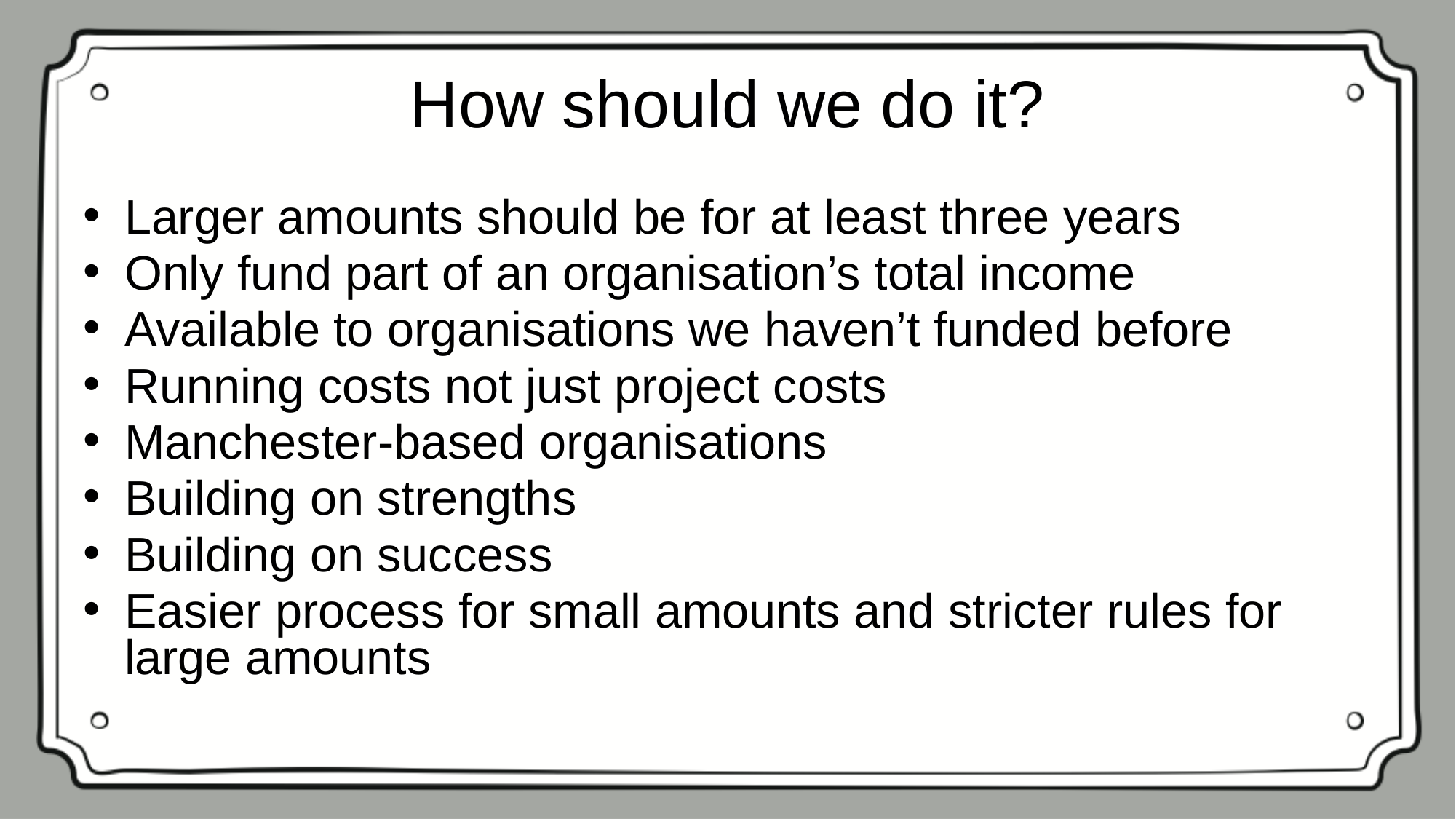

# How should we do it?
Larger amounts should be for at least three years
Only fund part of an organisation’s total income
Available to organisations we haven’t funded before
Running costs not just project costs
Manchester-based organisations
Building on strengths
Building on success
Easier process for small amounts and stricter rules for large amounts